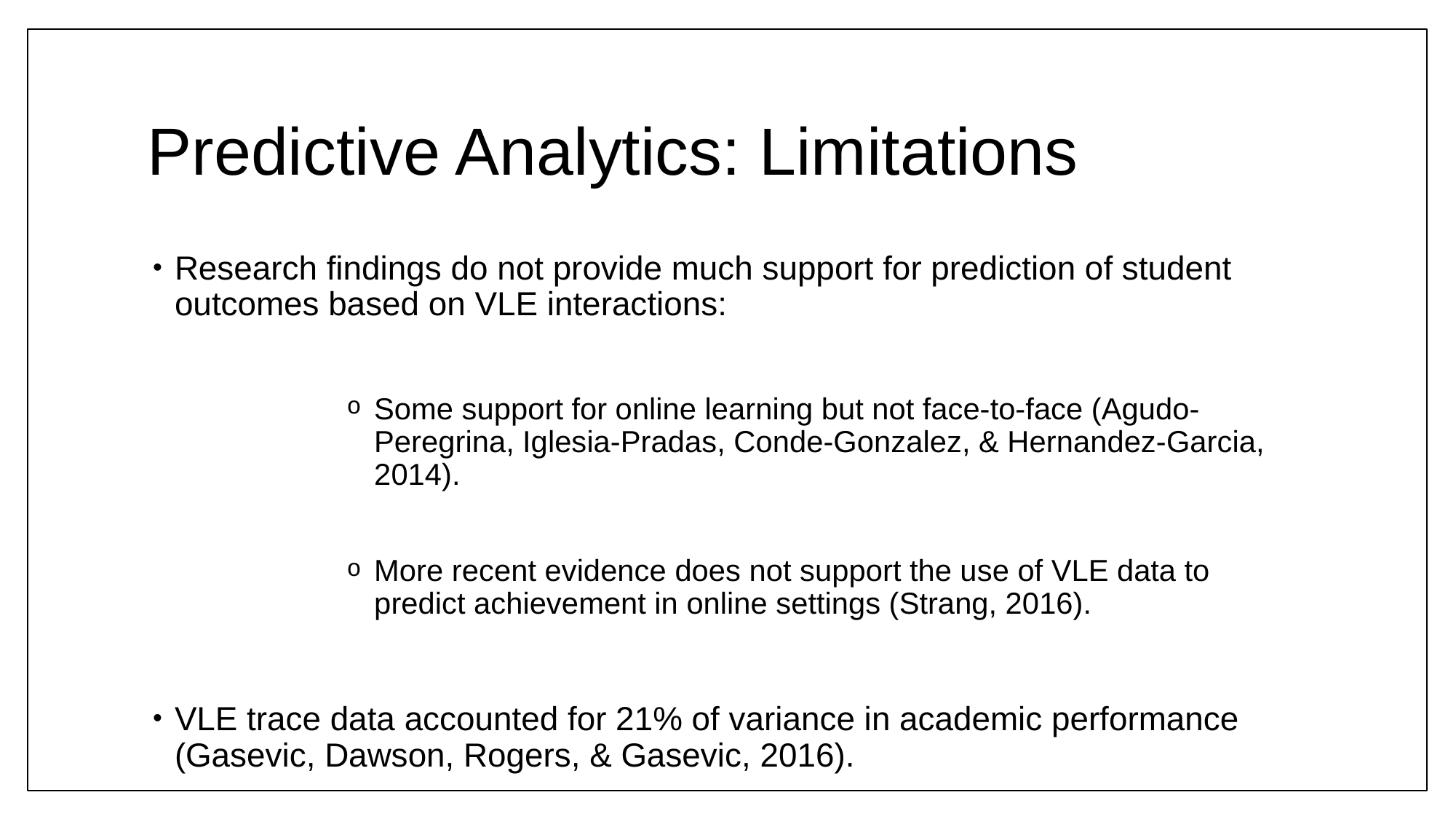

# Predictive Analytics: Limitations
Research findings do not provide much support for prediction of student outcomes based on VLE interactions:

Some support for online learning but not face-to-face (Agudo-Peregrina, Iglesia-Pradas, Conde-Gonzalez, & Hernandez-Garcia, 2014).

More recent evidence does not support the use of VLE data to predict achievement in online settings (Strang, 2016).

VLE trace data accounted for 21% of variance in academic performance (Gasevic, Dawson, Rogers, & Gasevic, 2016).